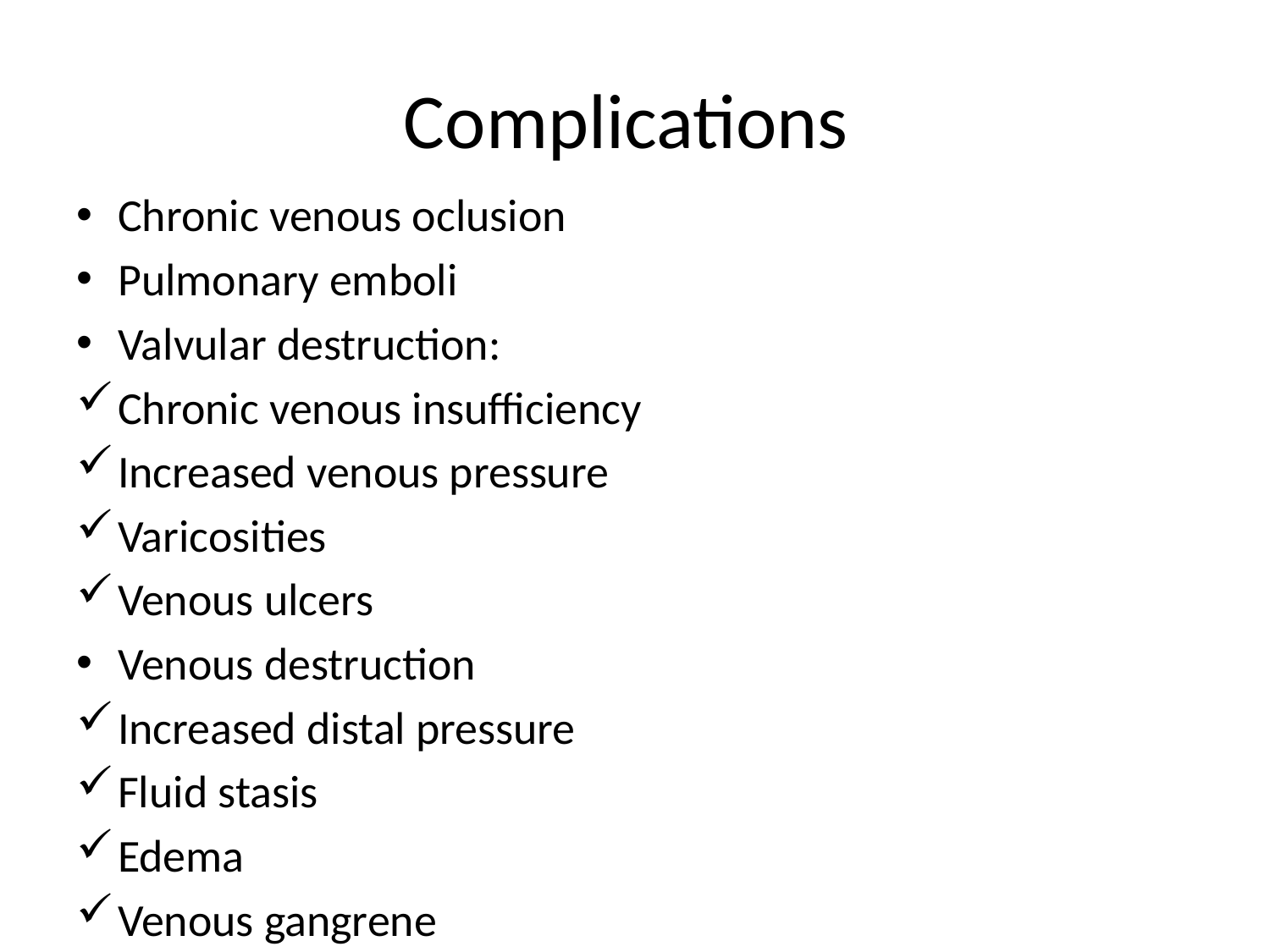

# Complications
Chronic venous oclusion
Pulmonary emboli
Valvular destruction:
Chronic venous insufficiency
Increased venous pressure
Varicosities
Venous ulcers
Venous destruction
Increased distal pressure
Fluid stasis
Edema
Venous gangrene